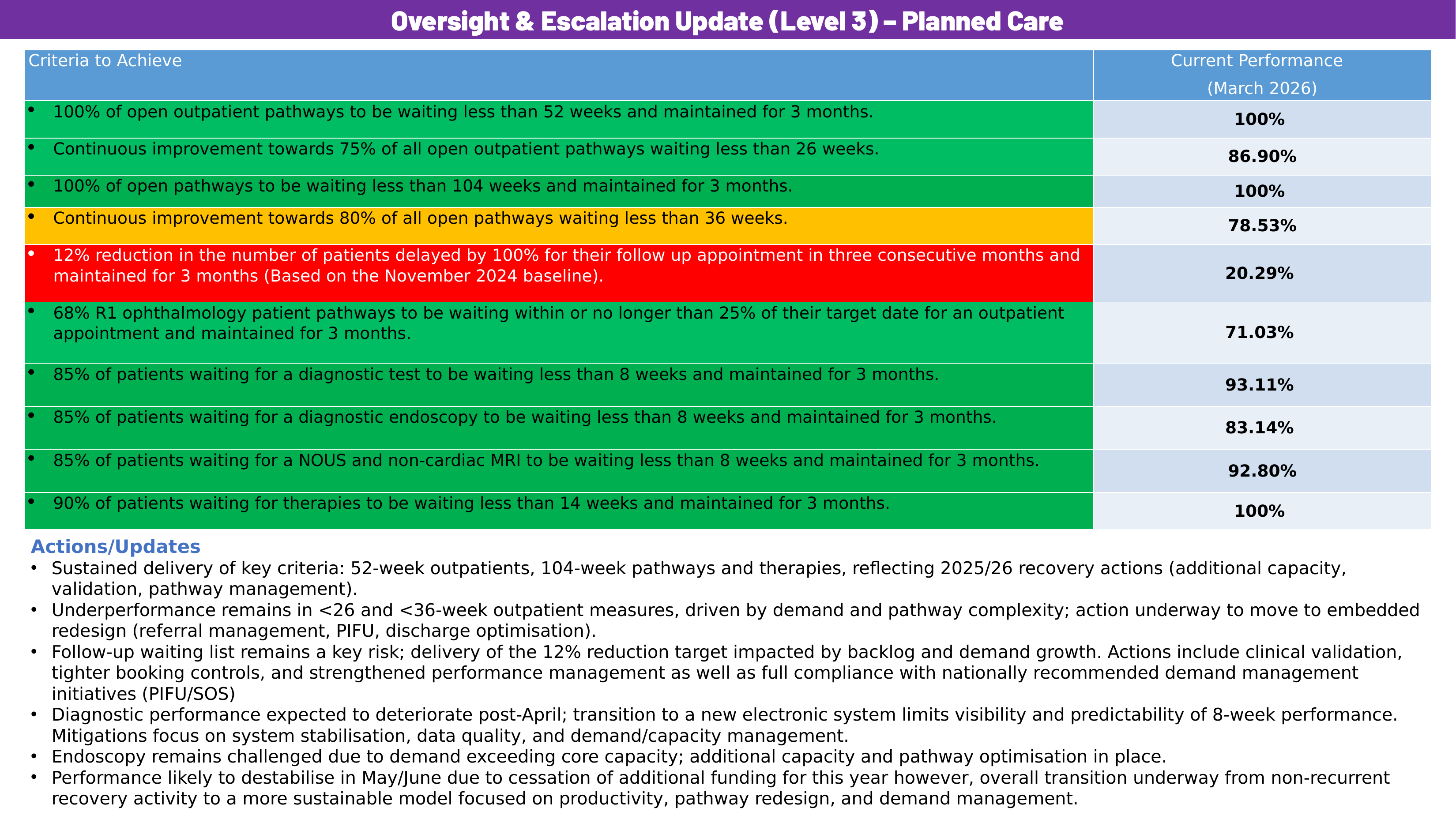

Oversight & Escalation Update (Level 3) – Planned Care
| Criteria to Achieve | Current Performance (March 2026) |
| --- | --- |
| 100% of open outpatient pathways to be waiting less than 52 weeks and maintained for 3 months. | 100% |
| Continuous improvement towards 75% of all open outpatient pathways waiting less than 26 weeks. | 86.90% |
| 100% of open pathways to be waiting less than 104 weeks and maintained for 3 months. | 100% |
| Continuous improvement towards 80% of all open pathways waiting less than 36 weeks. | 78.53% |
| 12% reduction in the number of patients delayed by 100% for their follow up appointment in three consecutive months and maintained for 3 months (Based on the November 2024 baseline). | 20.29% |
| 68% R1 ophthalmology patient pathways to be waiting within or no longer than 25% of their target date for an outpatient appointment and maintained for 3 months. | 71.03% |
| 85% of patients waiting for a diagnostic test to be waiting less than 8 weeks and maintained for 3 months. | 93.11% |
| 85% of patients waiting for a diagnostic endoscopy to be waiting less than 8 weeks and maintained for 3 months. | 83.14% |
| 85% of patients waiting for a NOUS and non-cardiac MRI to be waiting less than 8 weeks and maintained for 3 months. | 92.80% |
| 90% of patients waiting for therapies to be waiting less than 14 weeks and maintained for 3 months. | 100% |
Actions/Updates
Sustained delivery of key criteria: 52-week outpatients, 104-week pathways and therapies, reflecting 2025/26 recovery actions (additional capacity, validation, pathway management).
Underperformance remains in <26 and <36-week outpatient measures, driven by demand and pathway complexity; action underway to move to embedded redesign (referral management, PIFU, discharge optimisation).
Follow-up waiting list remains a key risk; delivery of the 12% reduction target impacted by backlog and demand growth. Actions include clinical validation, tighter booking controls, and strengthened performance management as well as full compliance with nationally recommended demand management initiatives (PIFU/SOS)
Diagnostic performance expected to deteriorate post-April; transition to a new electronic system limits visibility and predictability of 8-week performance. Mitigations focus on system stabilisation, data quality, and demand/capacity management.
Endoscopy remains challenged due to demand exceeding core capacity; additional capacity and pathway optimisation in place.
Performance likely to destabilise in May/June due to cessation of additional funding for this year however, overall transition underway from non-recurrent recovery activity to a more sustainable model focused on productivity, pathway redesign, and demand management.